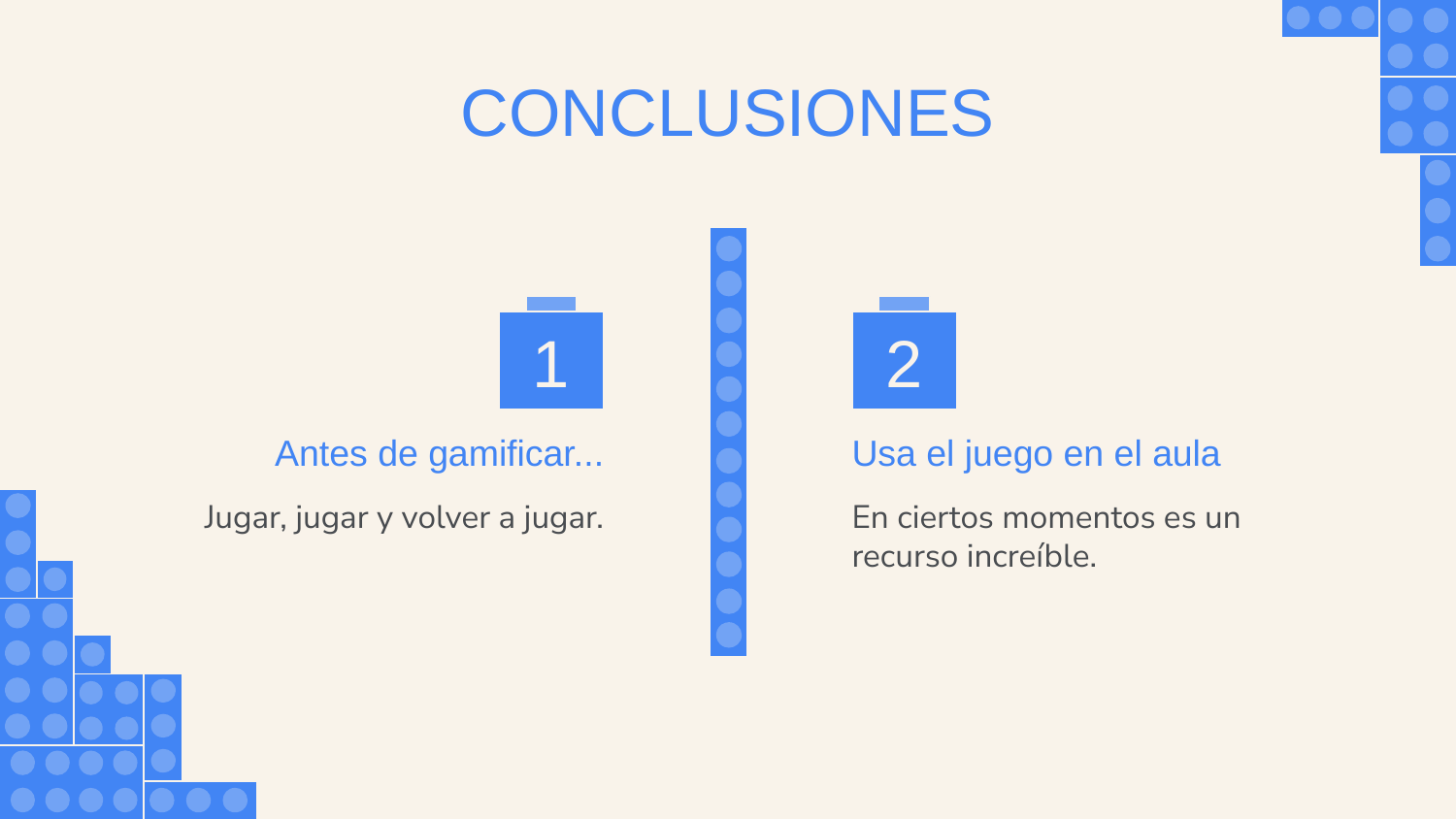

# CONCLUSIONES

1

2
Antes de gamificar...
Usa el juego en el aula
Jugar, jugar y volver a jugar.

En ciertos momentos es un recurso increíble.